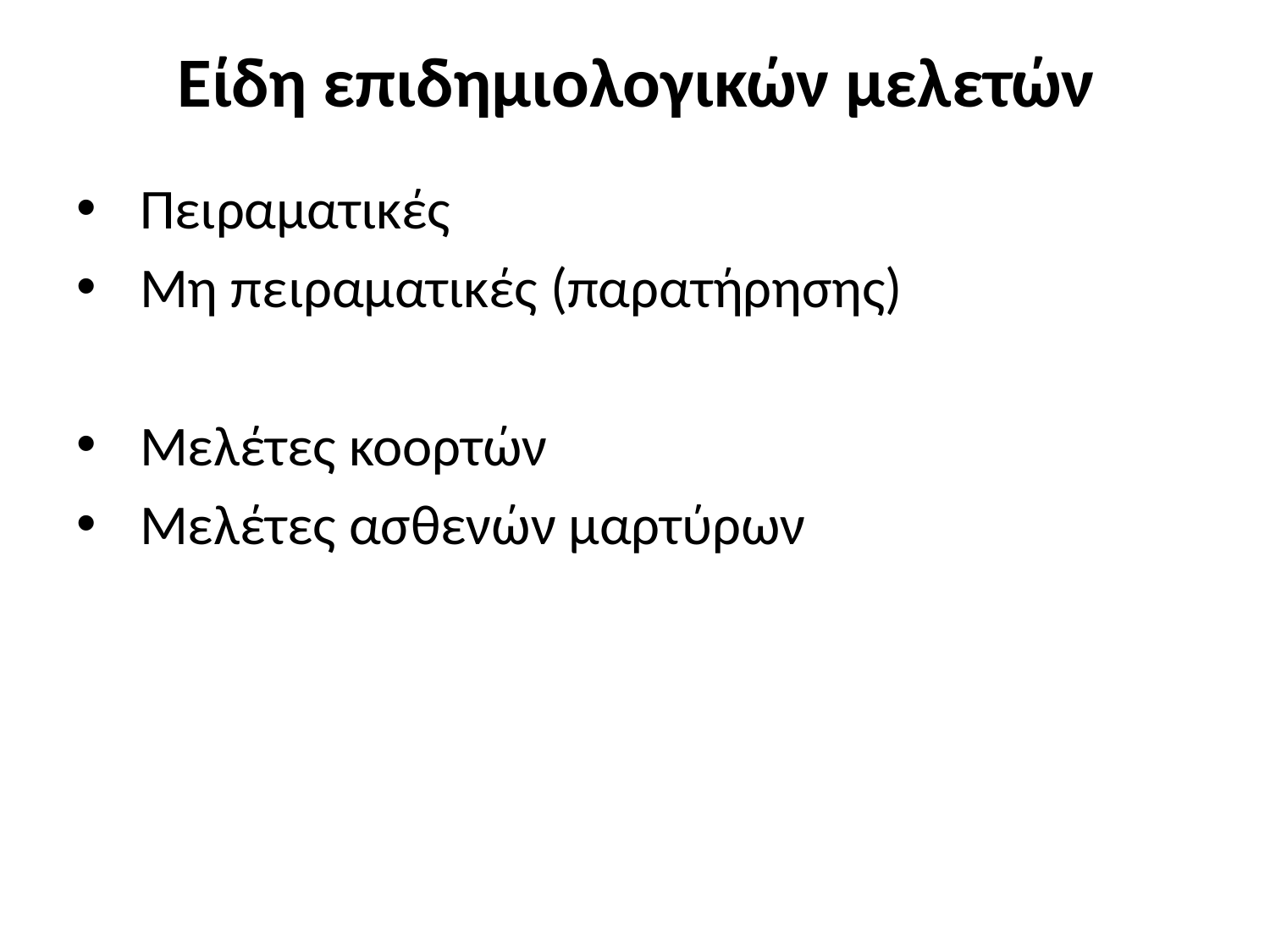

# Είδη επιδημιολογικών μελετών
Πειραματικές
Μη πειραματικές (παρατήρησης)

Μελέτες κοορτών
Μελέτες ασθενών μαρτύρων